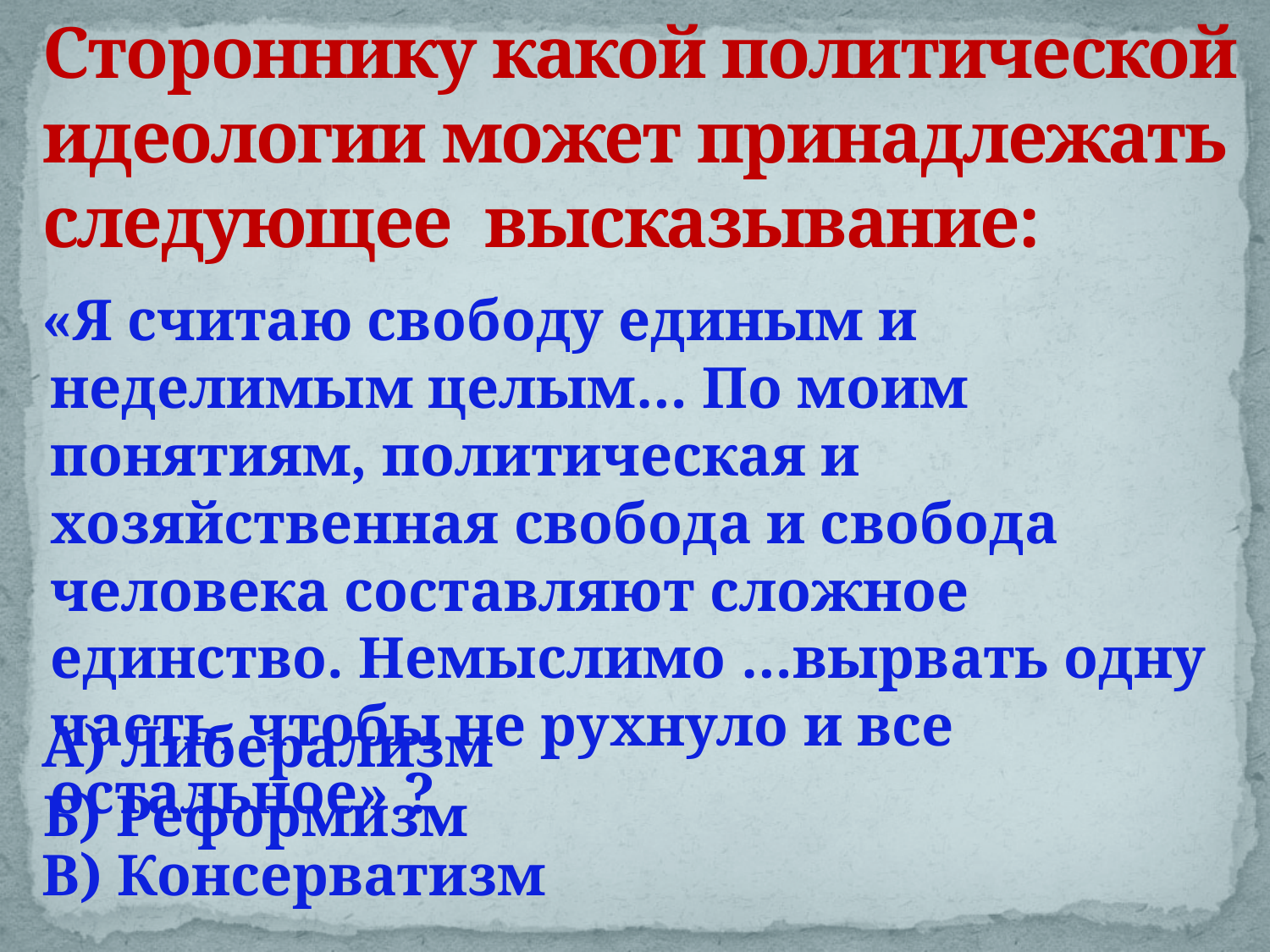

# Стороннику какой политической идеологии может принадлежать следующее  высказывание:
  «Я считаю свободу единым и неделимым целым… По моим понятиям, политическая и хозяйственная свобода и свобода человека составляют сложное единство. Немыслимо …вырвать одну часть, чтобы не рухнуло и все остальное» ?
А) Либерализм
Б) Реформизм
В) Консерватизм